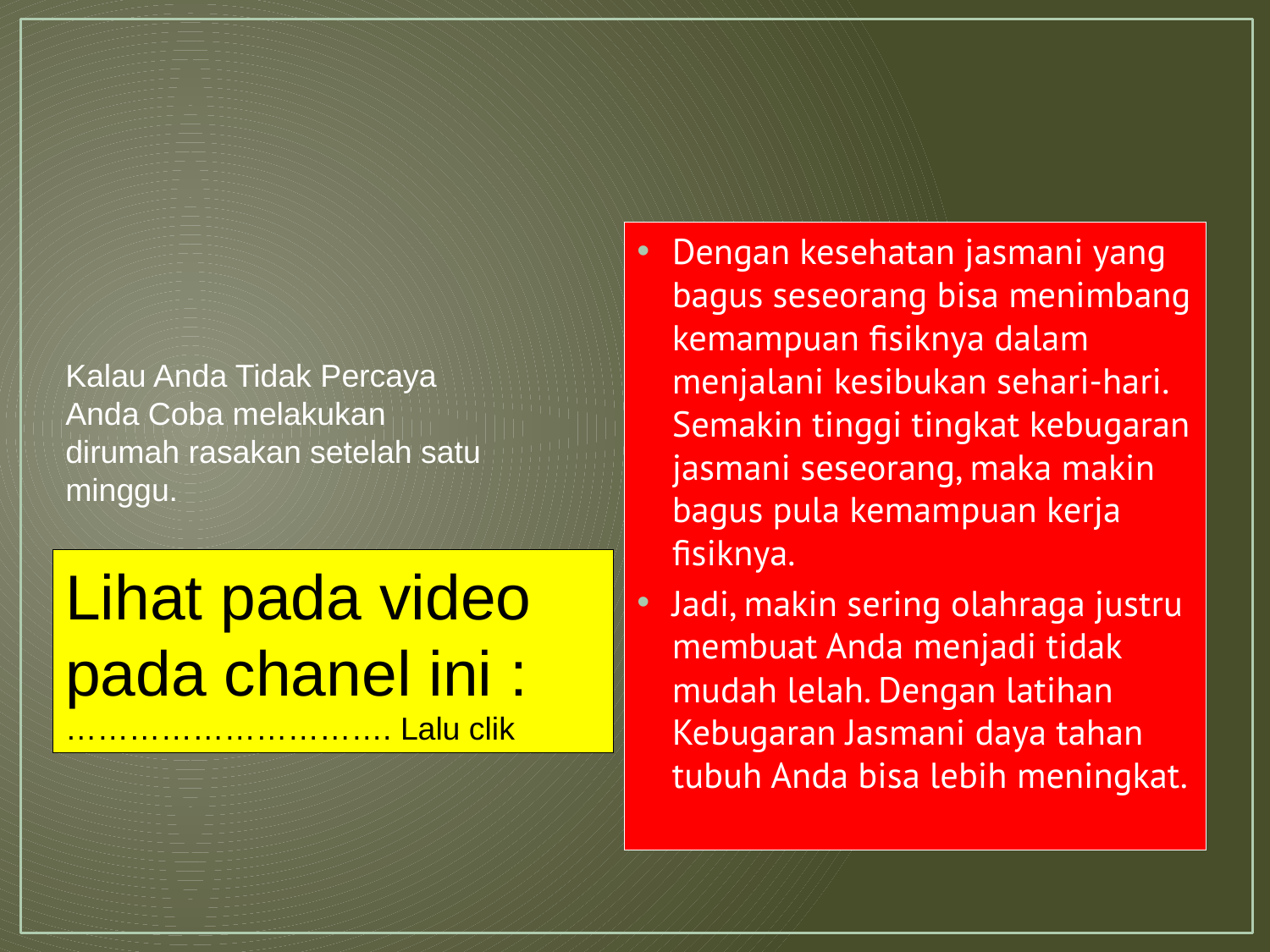

#
Dengan kesehatan jasmani yang bagus seseorang bisa menimbang kemampuan fisiknya dalam menjalani kesibukan sehari-hari. Semakin tinggi tingkat kebugaran jasmani seseorang, maka makin bagus pula kemampuan kerja fisiknya.
Jadi, makin sering olahraga justru membuat Anda menjadi tidak mudah lelah. Dengan latihan Kebugaran Jasmani daya tahan tubuh Anda bisa lebih meningkat.

Kalau Anda Tidak Percaya Anda Coba melakukan dirumah rasakan setelah satu minggu.
Lihat pada video pada chanel ini :
…………………………. Lalu clik